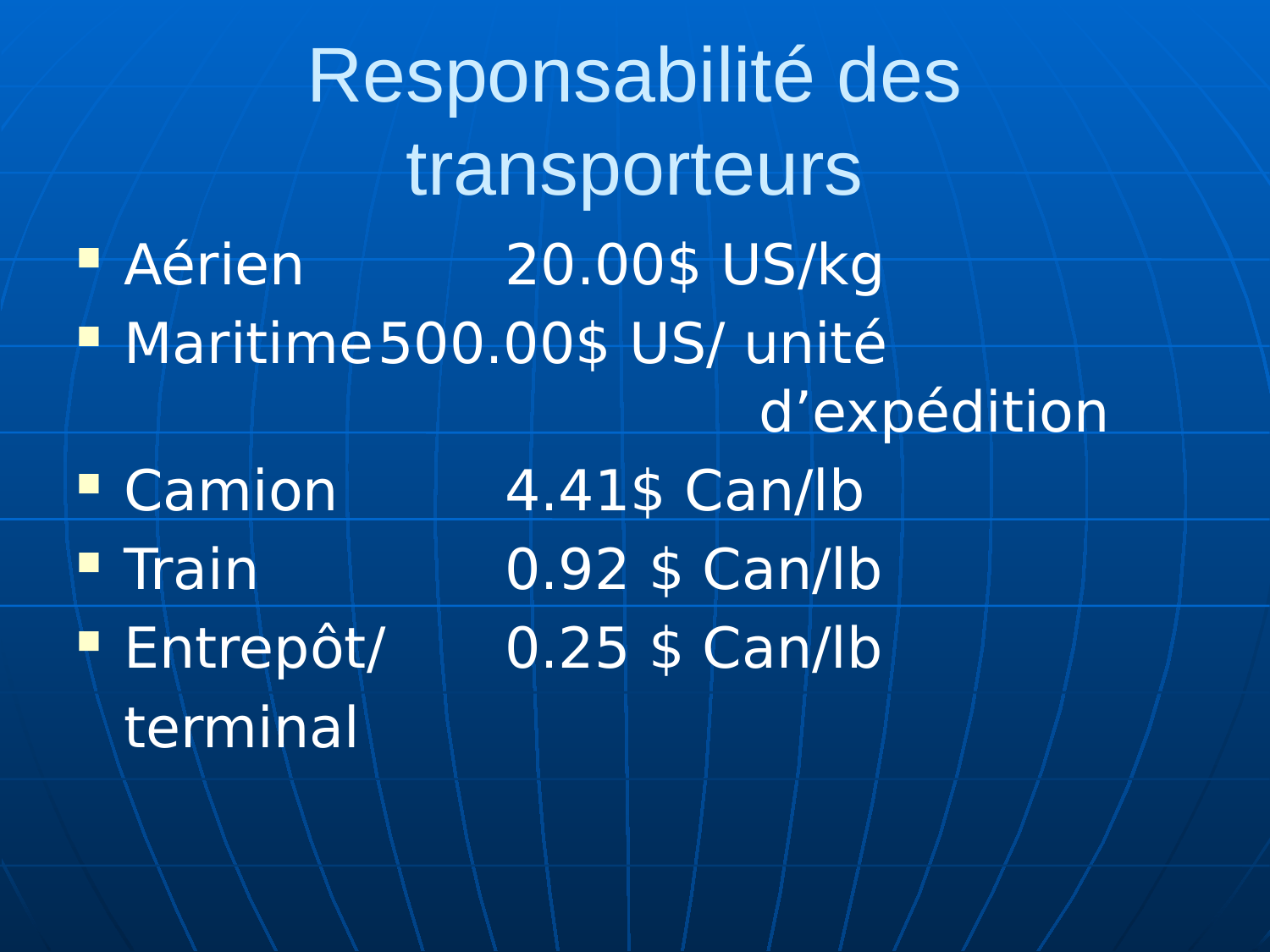

Responsabilité des transporteurs
Aérien 		20.00$ US/kg
Maritime	500.00$ US/ unité 							d’expédition
Camion		4.41$ Can/lb
Train		0.92 $ Can/lb
Entrepôt/	0.25 $ Can/lb
	terminal